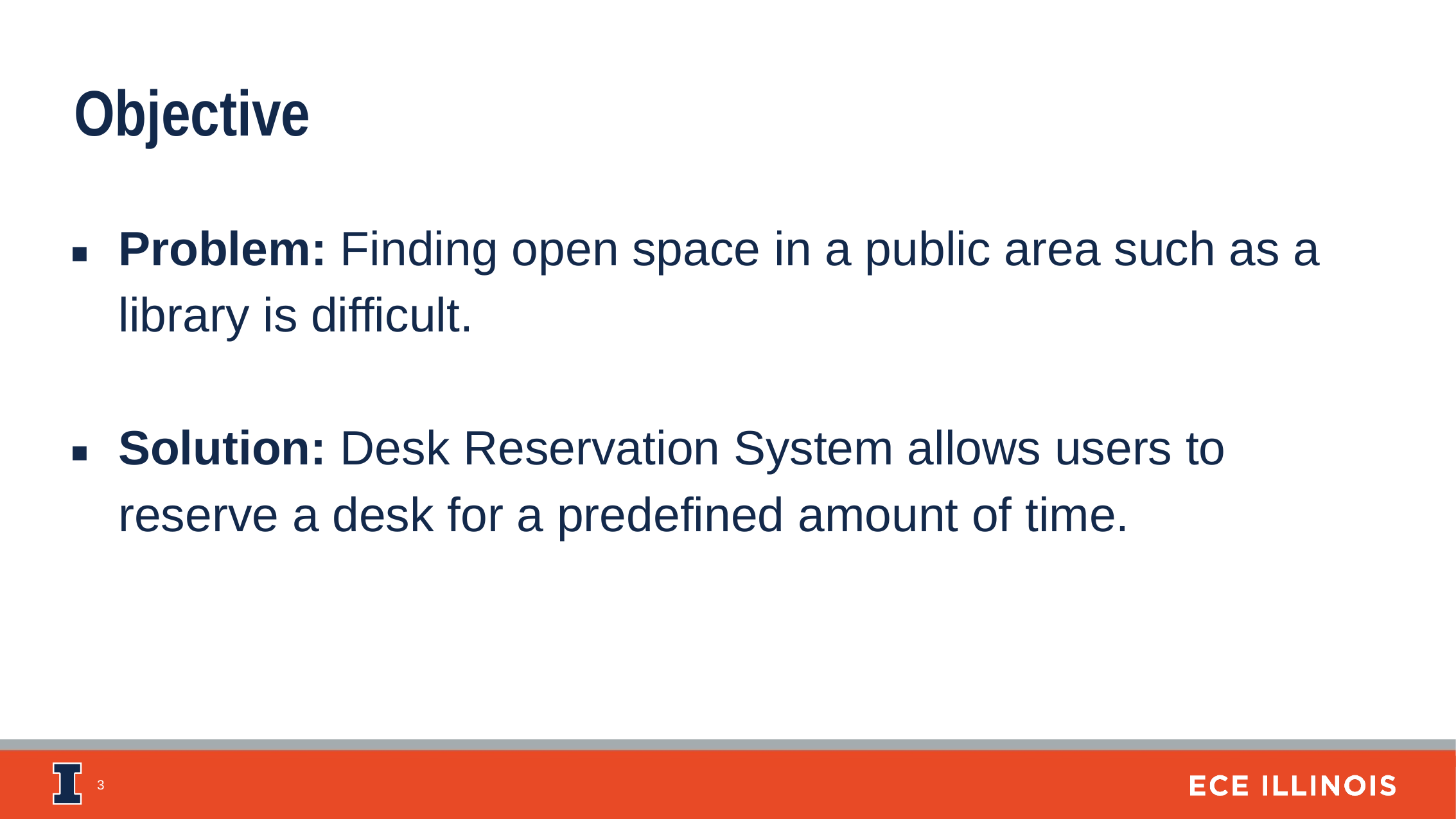

Objective
Problem: Finding open space in a public area such as a library is difficult.

Solution: Desk Reservation System allows users to reserve a desk for a predefined amount of time.

3